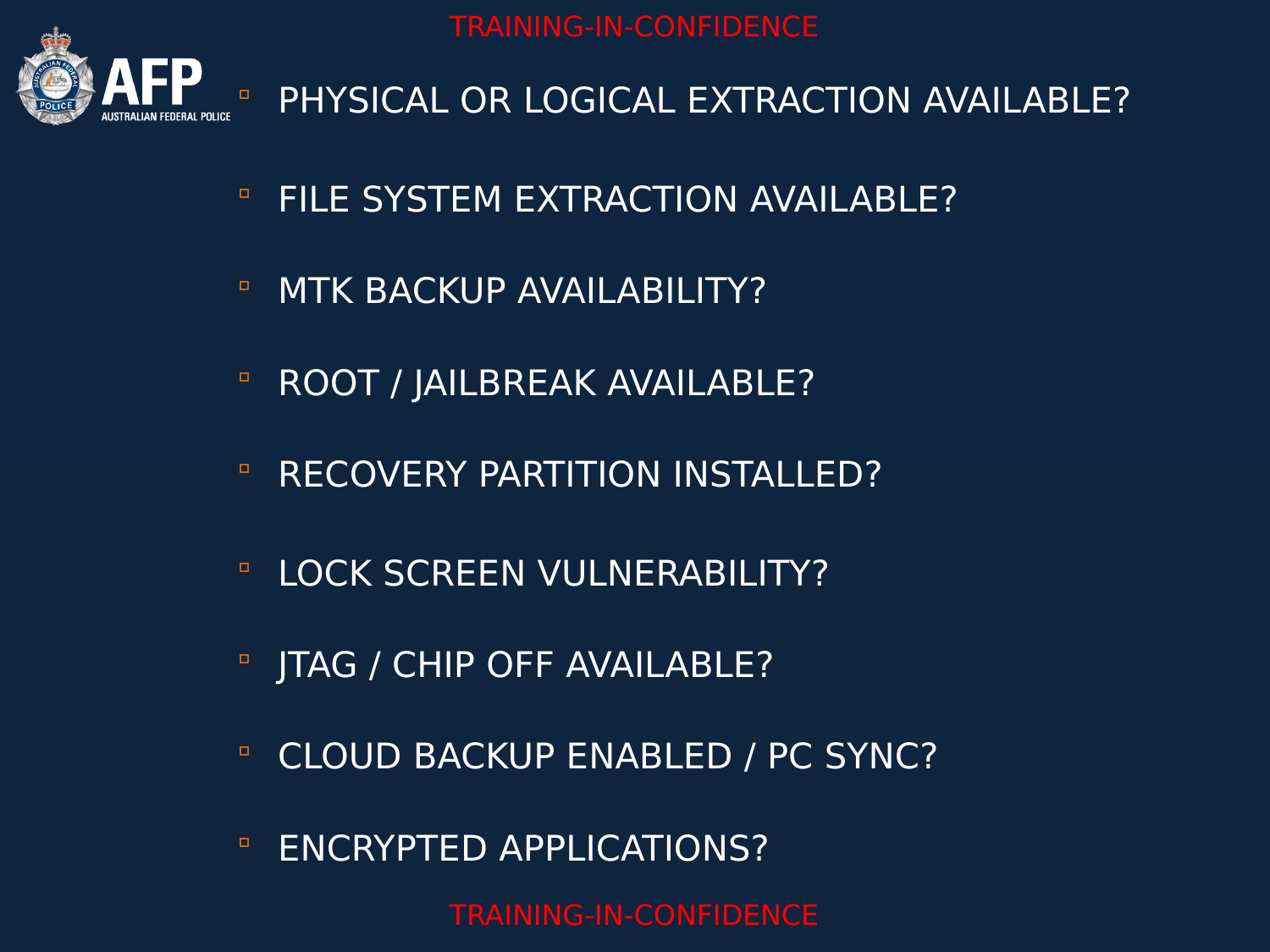

PHYSICAL OR LOGICAL EXTRACTION AVAILABLE?

FILE SYSTEM EXTRACTION AVAILABLE?
MTK BACKUP AVAILABILITY?
ROOT / JAILBREAK AVAILABLE?
RECOVERY PARTITION INSTALLED?

LOCK SCREEN VULNERABILITY?
JTAG / CHIP OFF AVAILABLE?
CLOUD BACKUP ENABLED / PC SYNC?
ENCRYPTED APPLICATIONS?